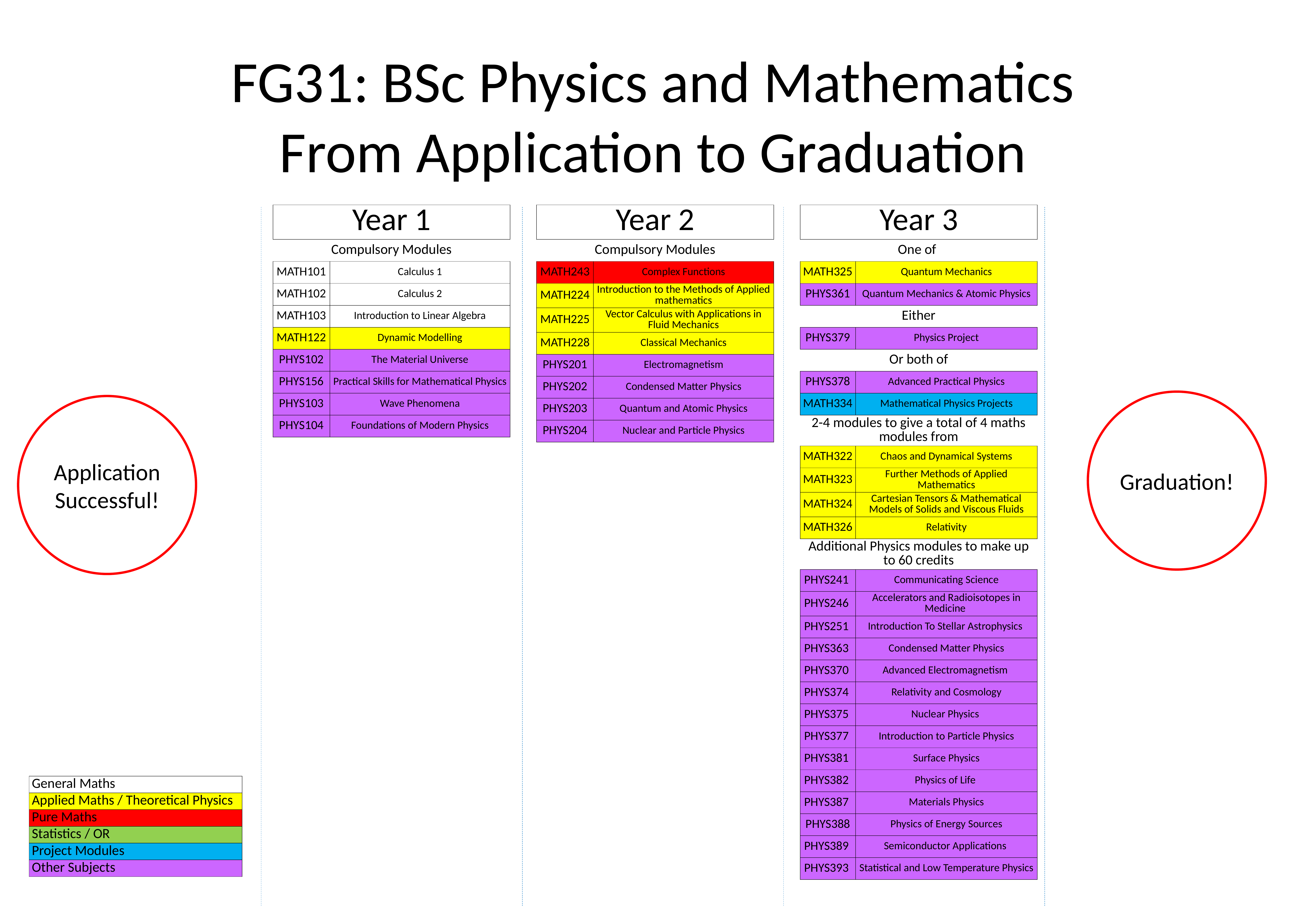

# FG31: BSc Physics and Mathematics From Application to Graduation
| Year 1 |  |
| --- | --- |
| Compulsory Modules |  |
| MATH101 | Calculus 1 |
| MATH102 | Calculus 2 |
| MATH103 | Introduction to Linear Algebra |
| MATH122 | Dynamic Modelling |
| PHYS102 | The Material Universe |
| PHYS156 | Practical Skills for Mathematical Physics |
| PHYS103 | Wave Phenomena |
| PHYS104 | Foundations of Modern Physics |
| Year 2 |  |
| --- | --- |
| Compulsory Modules |  |
| MATH243 | Complex Functions |
| MATH224 | Introduction to the Methods of Applied mathematics |
| MATH225 | Vector Calculus with Applications in Fluid Mechanics |
| MATH228 | Classical Mechanics |
| PHYS201 | Electromagnetism |
| PHYS202 | Condensed Matter Physics |
| PHYS203 | Quantum and Atomic Physics |
| PHYS204 | Nuclear and Particle Physics |
| Year 3 |  |
| --- | --- |
| One of |  |
| MATH325 | Quantum Mechanics |
| PHYS361 | Quantum Mechanics & Atomic Physics |
| Either |  |
| PHYS379 | Physics Project |
| Or both of |  |
| PHYS378 | Advanced Practical Physics |
| MATH334 | Mathematical Physics Projects |
| 2-4 modules to give a total of 4 maths modules from |  |
| MATH322 | Chaos and Dynamical Systems |
| MATH323 | Further Methods of Applied Mathematics |
| MATH324 | Cartesian Tensors & Mathematical Models of Solids and Viscous Fluids |
| MATH326 | Relativity |
| Additional Physics modules to make up to 60 credits |  |
| PHYS241 | Communicating Science |
| PHYS246 | Accelerators and Radioisotopes in Medicine |
| PHYS251 | Introduction To Stellar Astrophysics |
| PHYS363 | Condensed Matter Physics |
| PHYS370 | Advanced Electromagnetism |
| PHYS374 | Relativity and Cosmology |
| PHYS375 | Nuclear Physics |
| PHYS377 | Introduction to Particle Physics |
| PHYS381 | Surface Physics |
| PHYS382 | Physics of Life |
| PHYS387 | Materials Physics |
| PHYS388 | Physics of Energy Sources |
| PHYS389 | Semiconductor Applications |
| PHYS393 | Statistical and Low Temperature Physics |
Graduation!
Application Successful!
| General Maths |
| --- |
| Applied Maths / Theoretical Physics |
| Pure Maths |
| Statistics / OR |
| Project Modules |
| Other Subjects |